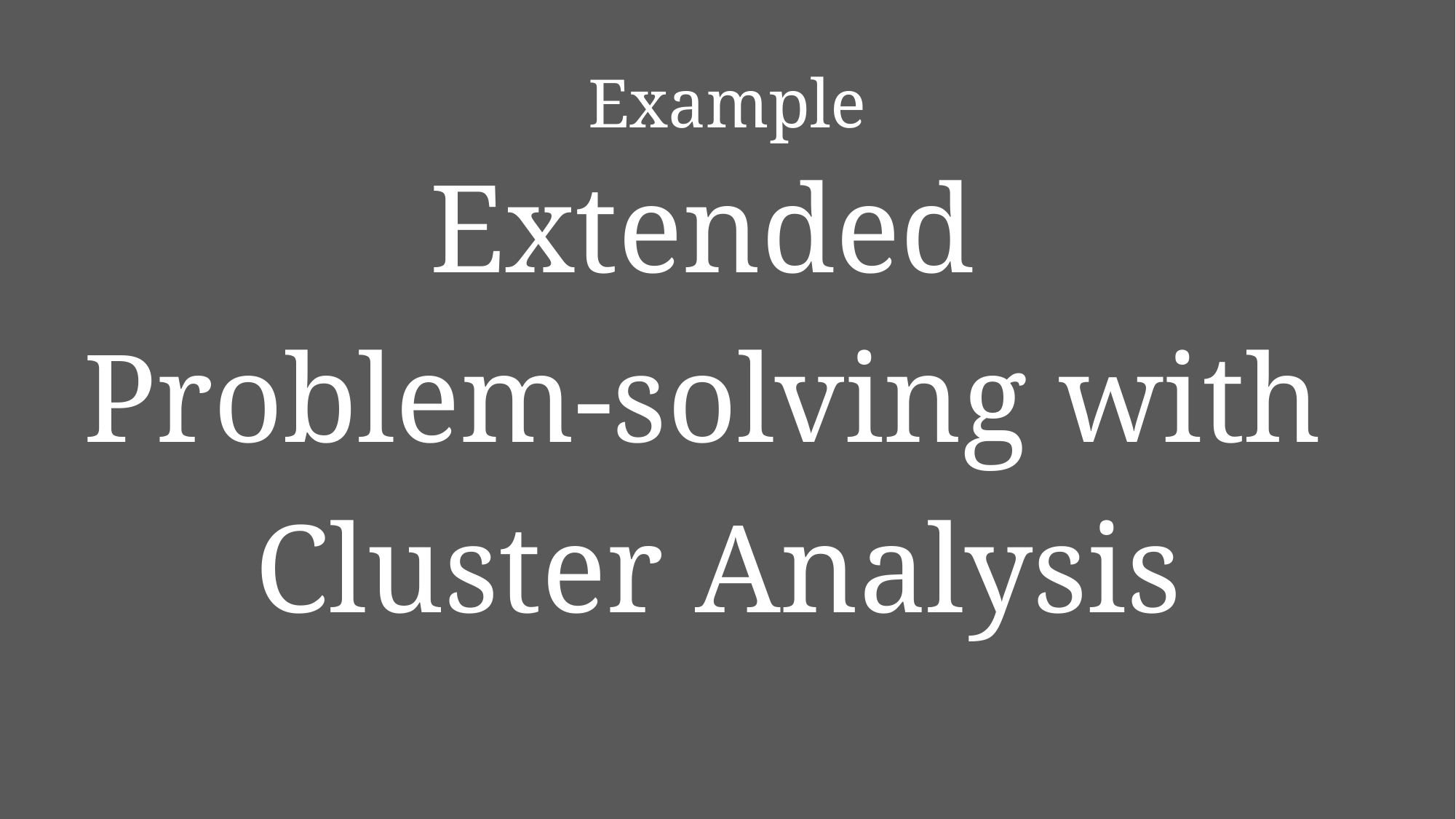

# Example
Extended
Problem-solving with
Cluster Analysis